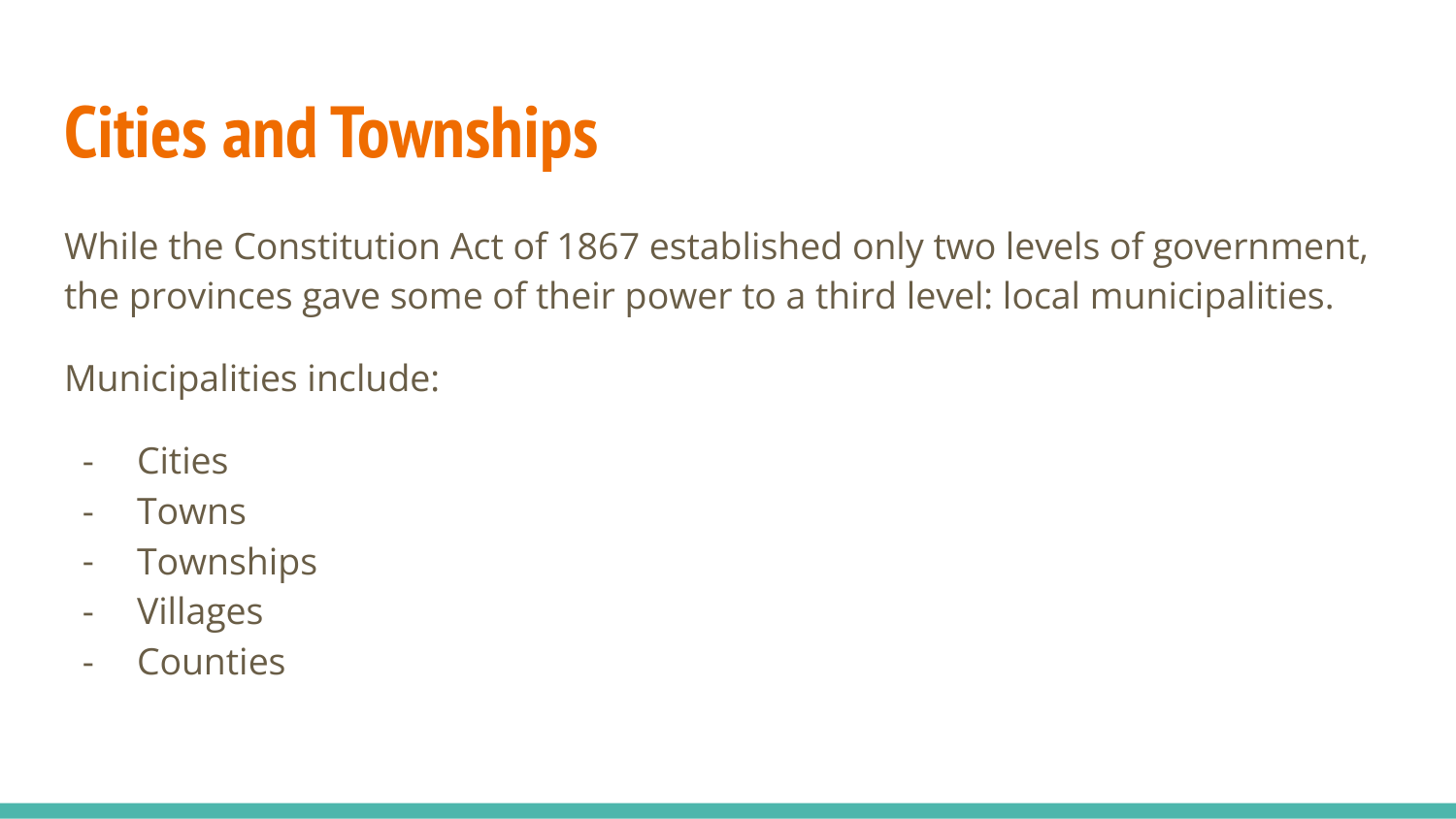

# Cities and Townships
While the Constitution Act of 1867 established only two levels of government, the provinces gave some of their power to a third level: local municipalities.
Municipalities include:
Cities
Towns
Townships
Villages
Counties